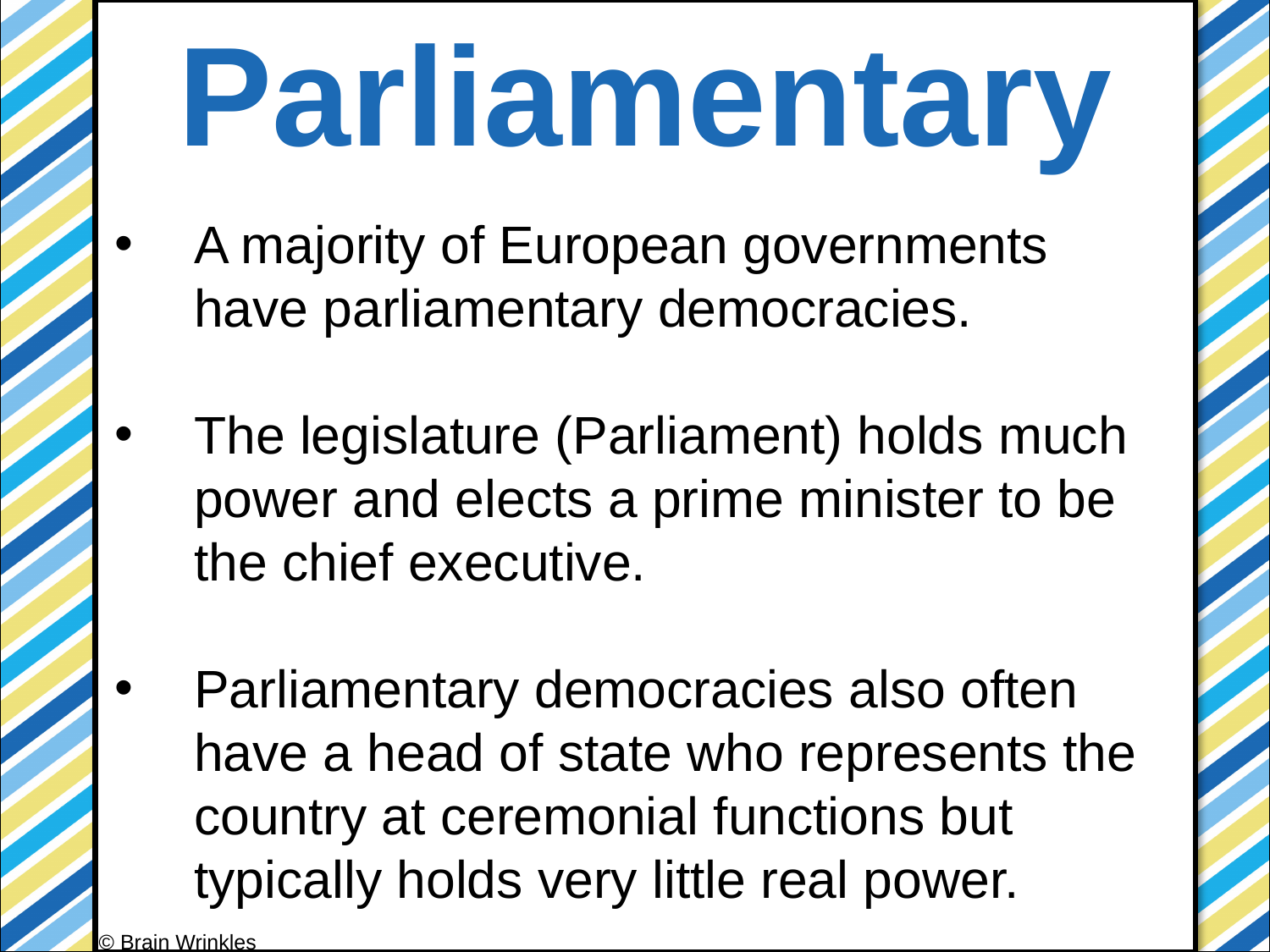

Parliamentary

#
A majority of European governments have parliamentary democracies.

The legislature (Parliament) holds much power and elects a prime minister to be the chief executive.

Parliamentary democracies also often have a head of state who represents the country at ceremonial functions but typically holds very little real power.

© Brain Wrinkles